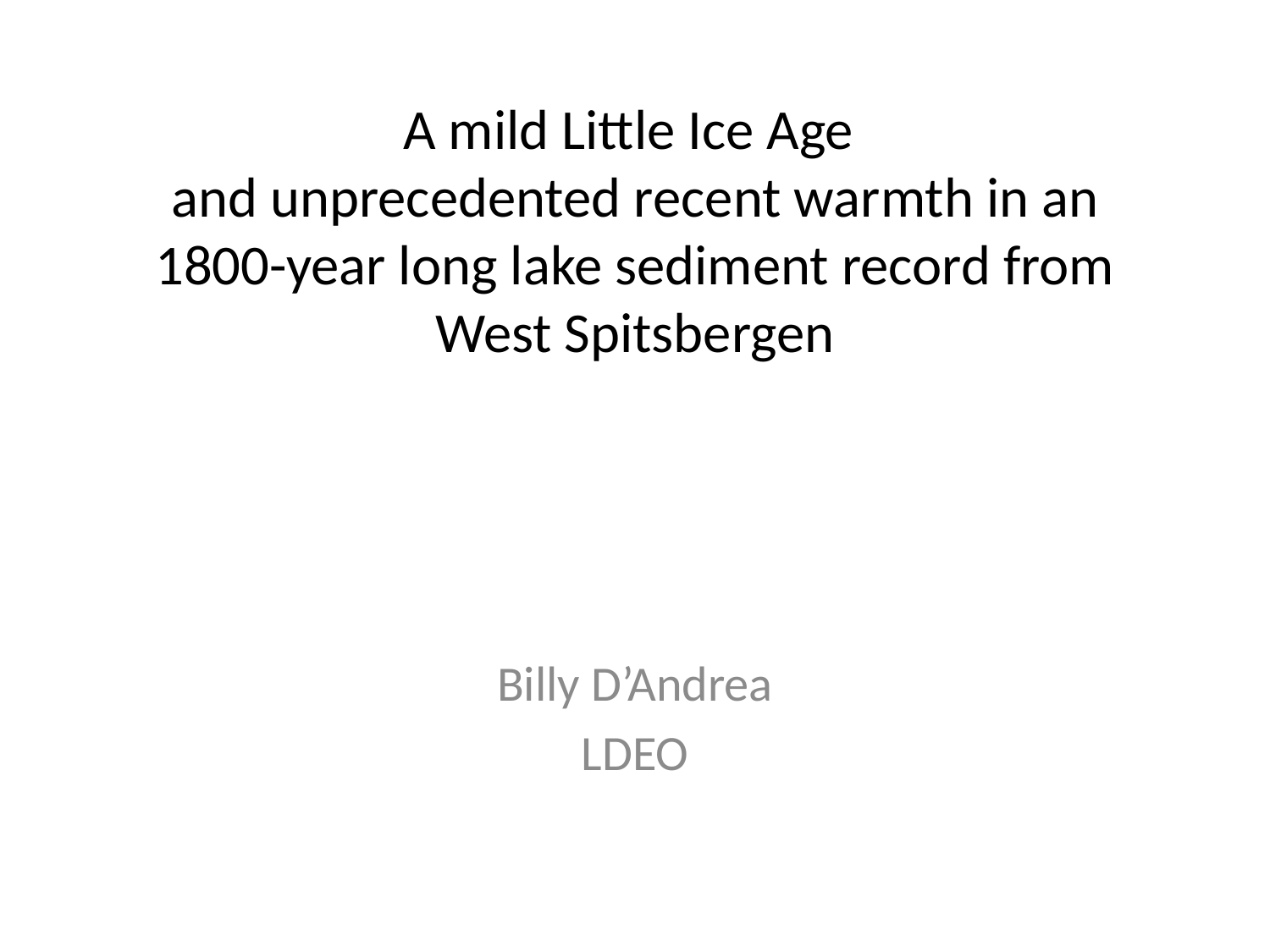

# A mild Little Ice Age and unprecedented recent warmth in an 1800-year long lake sediment record from West Spitsbergen
Billy D’Andrea
LDEO